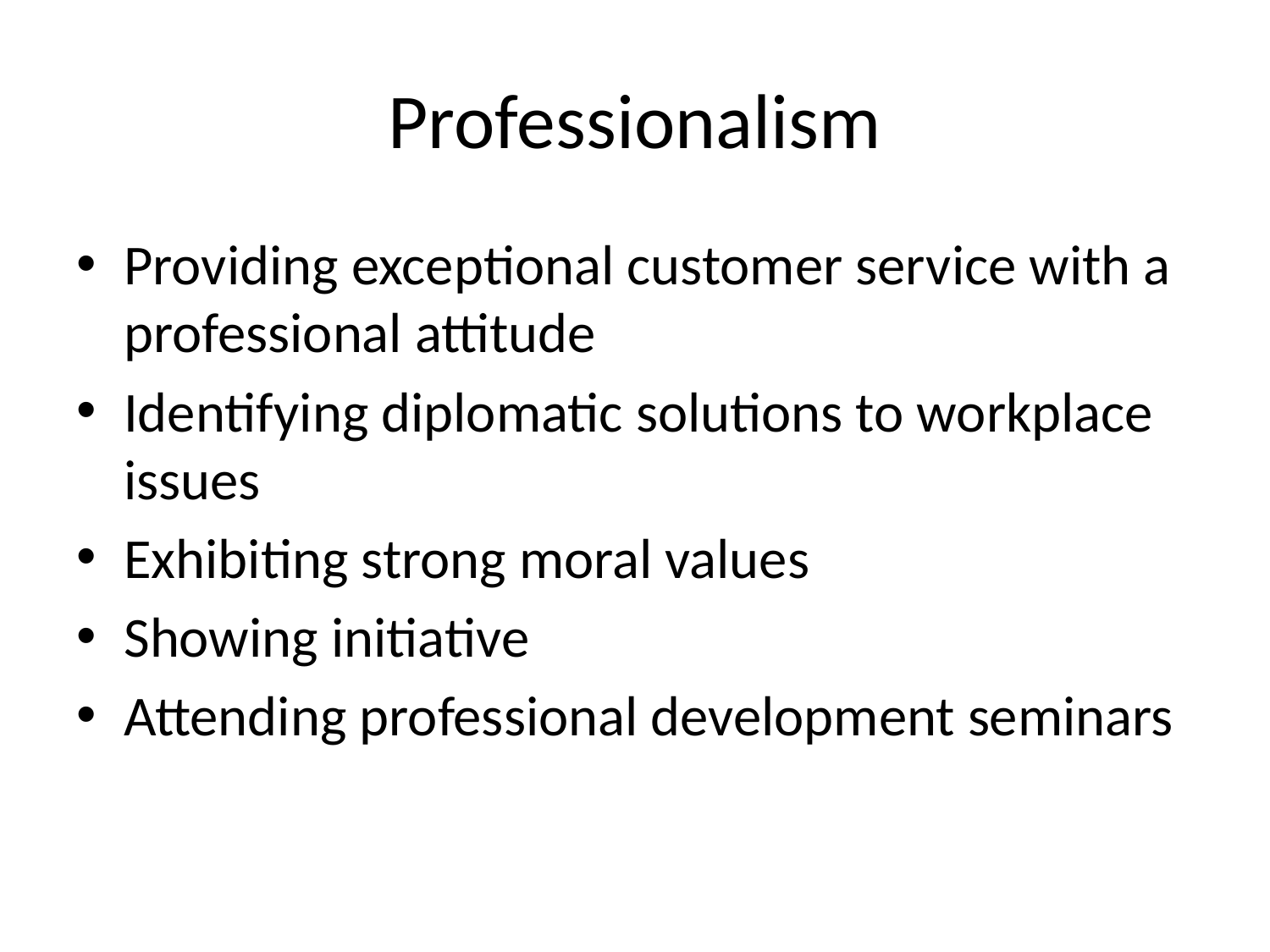

# Professionalism
Providing exceptional customer service with a professional attitude
Identifying diplomatic solutions to workplace issues
Exhibiting strong moral values
Showing initiative
Attending professional development seminars